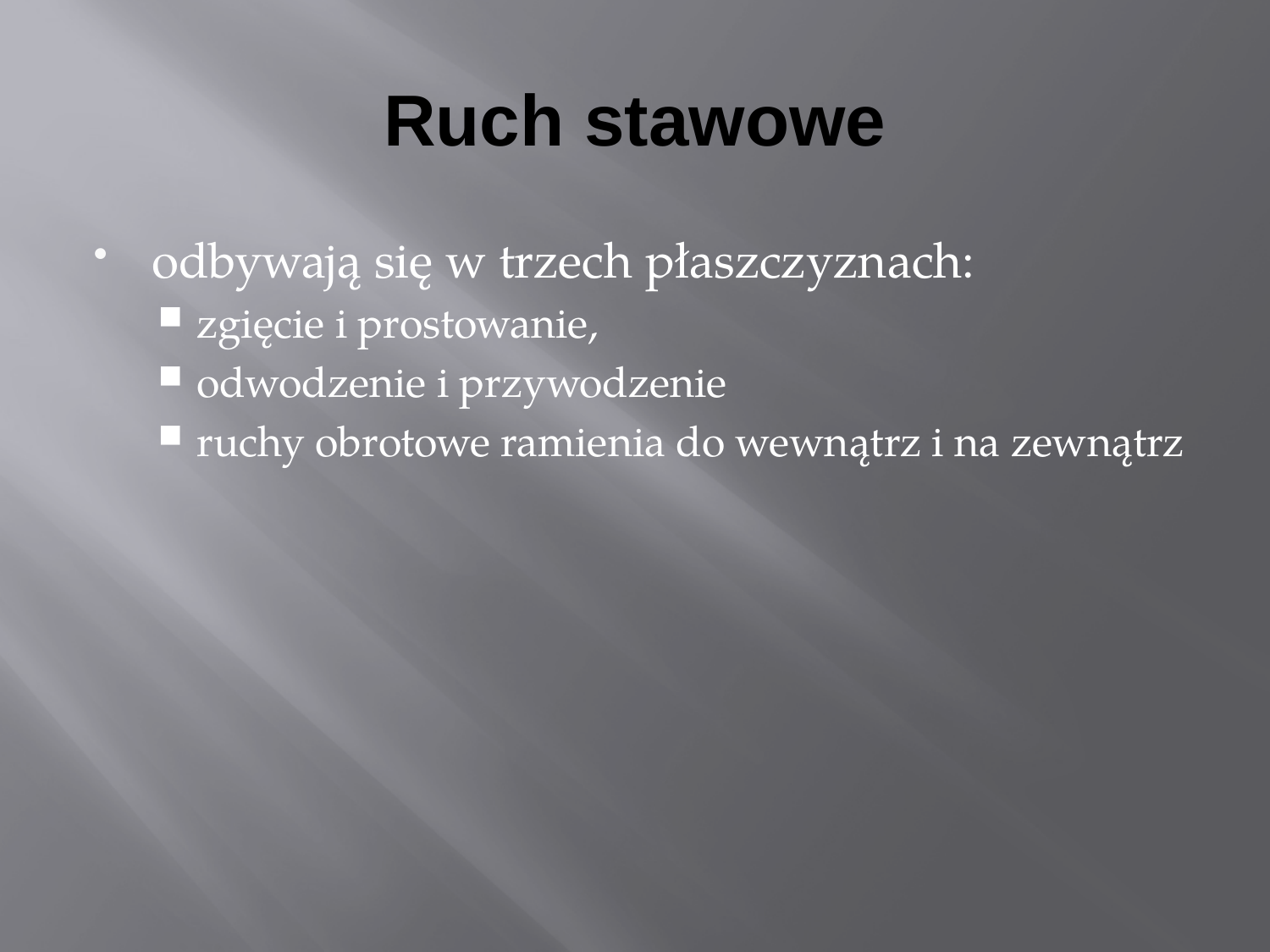

# Ruch stawowe
odbywają się w trzech płaszczyznach:
zgięcie i prostowanie,
odwodzenie i przywodzenie
ruchy obrotowe ramienia do wewnątrz i na zewnątrz